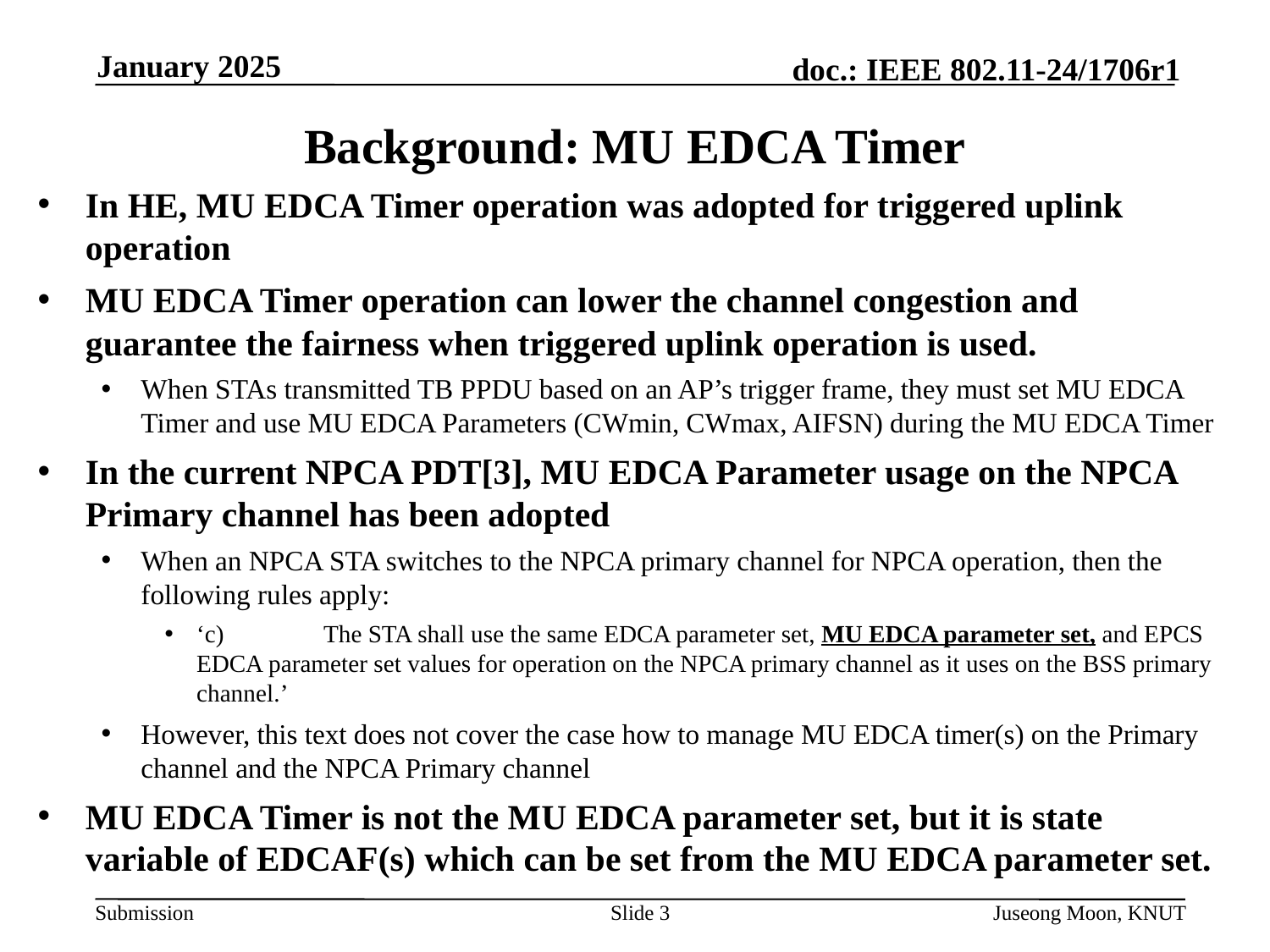

January 2025
# Background: MU EDCA Timer
In HE, MU EDCA Timer operation was adopted for triggered uplink operation
MU EDCA Timer operation can lower the channel congestion and guarantee the fairness when triggered uplink operation is used.
When STAs transmitted TB PPDU based on an AP’s trigger frame, they must set MU EDCA Timer and use MU EDCA Parameters (CWmin, CWmax, AIFSN) during the MU EDCA Timer
In the current NPCA PDT[3], MU EDCA Parameter usage on the NPCA Primary channel has been adopted
When an NPCA STA switches to the NPCA primary channel for NPCA operation, then the following rules apply:
‘c)	The STA shall use the same EDCA parameter set, MU EDCA parameter set, and EPCS EDCA parameter set values for operation on the NPCA primary channel as it uses on the BSS primary channel.’
However, this text does not cover the case how to manage MU EDCA timer(s) on the Primary channel and the NPCA Primary channel
MU EDCA Timer is not the MU EDCA parameter set, but it is state variable of EDCAF(s) which can be set from the MU EDCA parameter set.
Slide 3
Juseong Moon, KNUT